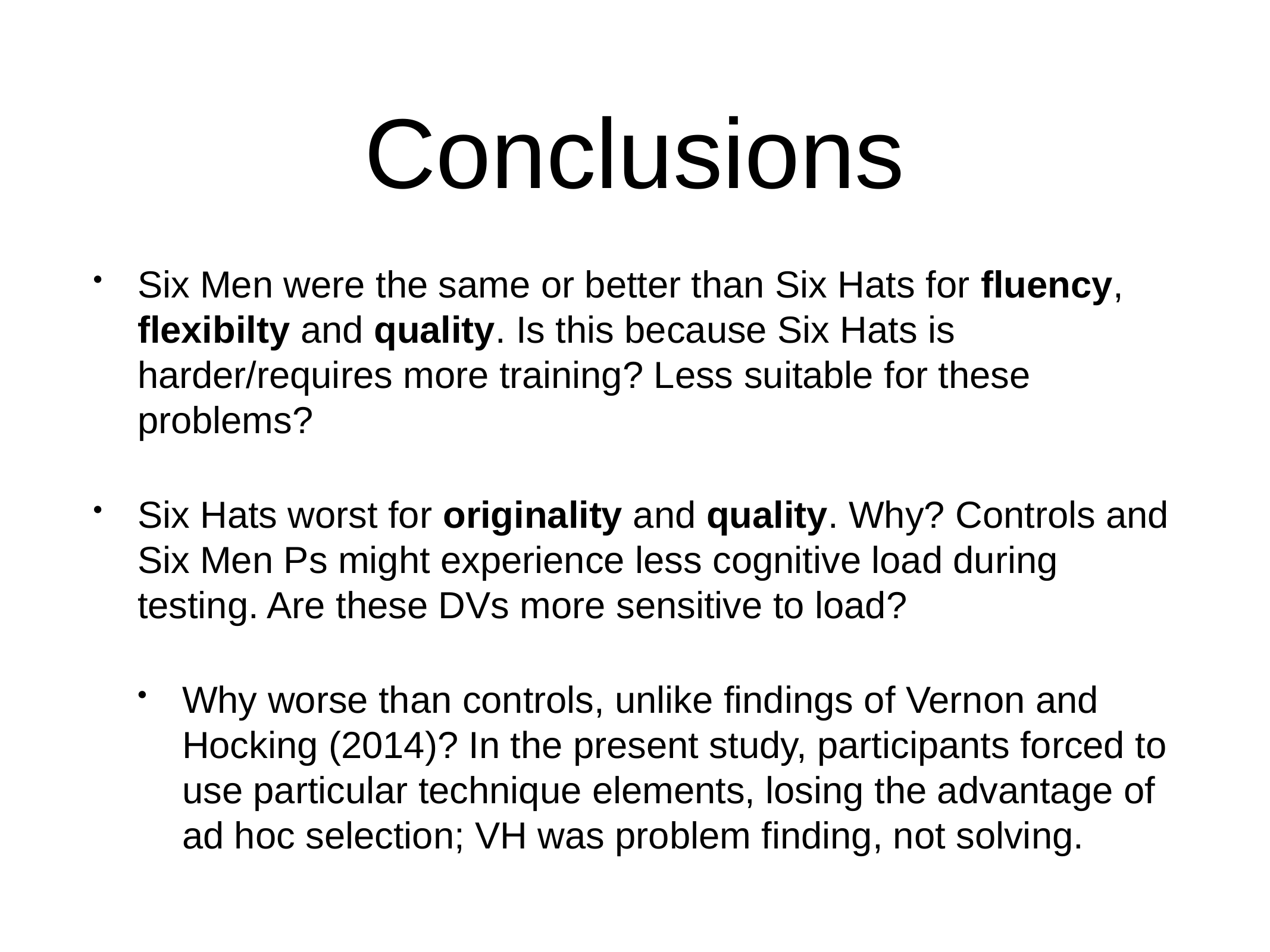

# Conclusions
Six Men were the same or better than Six Hats for fluency, flexibilty and quality. Is this because Six Hats is harder/requires more training? Less suitable for these problems?
Six Hats worst for originality and quality. Why? Controls and Six Men Ps might experience less cognitive load during testing. Are these DVs more sensitive to load?
Why worse than controls, unlike findings of Vernon and Hocking (2014)? In the present study, participants forced to use particular technique elements, losing the advantage of ad hoc selection; VH was problem finding, not solving.